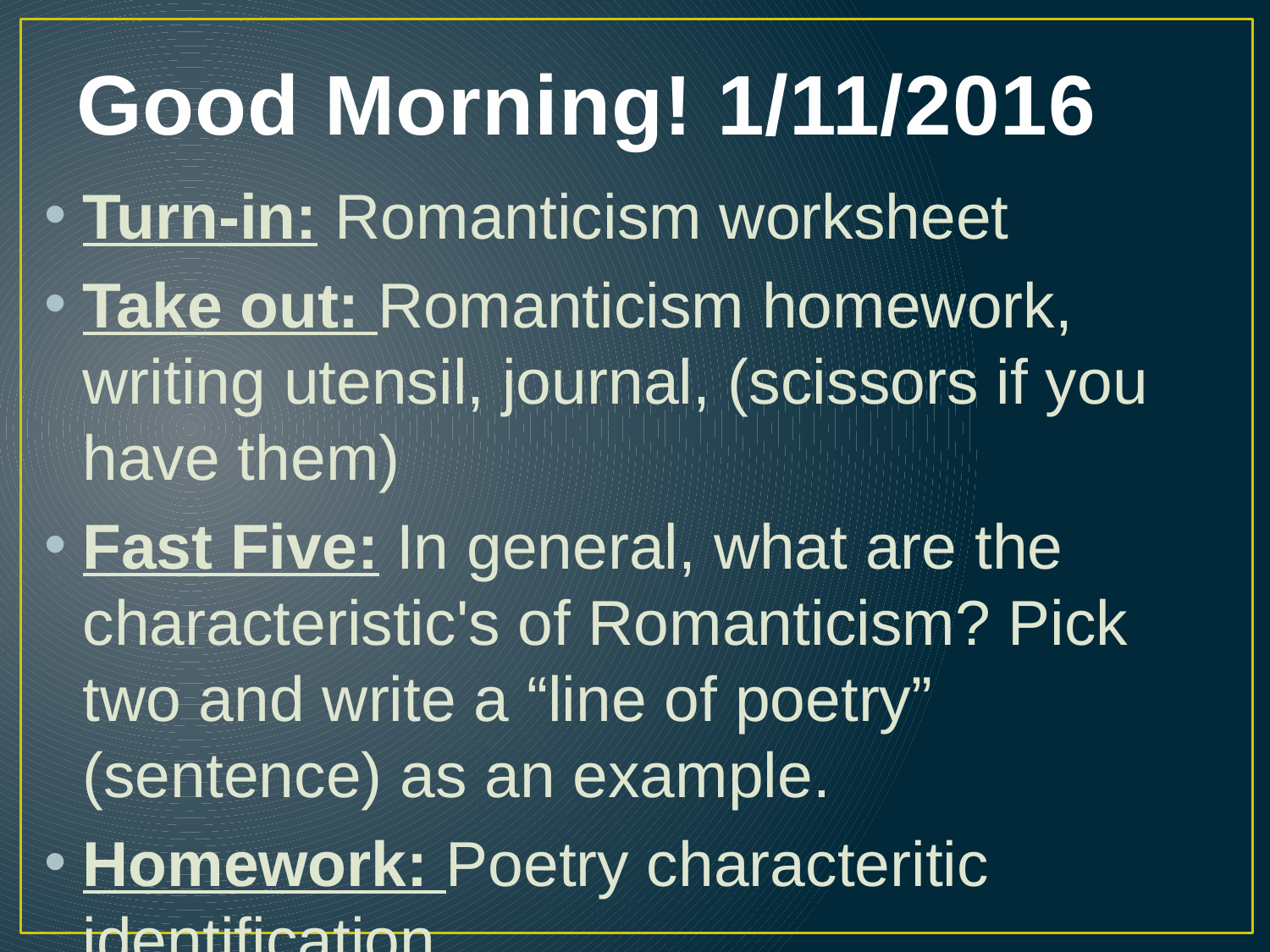

# Good Morning! 1/11/2016
Turn-in: Romanticism worksheet
Take out: Romanticism homework, writing utensil, journal, (scissors if you have them)
Fast Five: In general, what are the characteristic's of Romanticism? Pick two and write a “line of poetry” (sentence) as an example.
Homework: Poetry characteritic identification